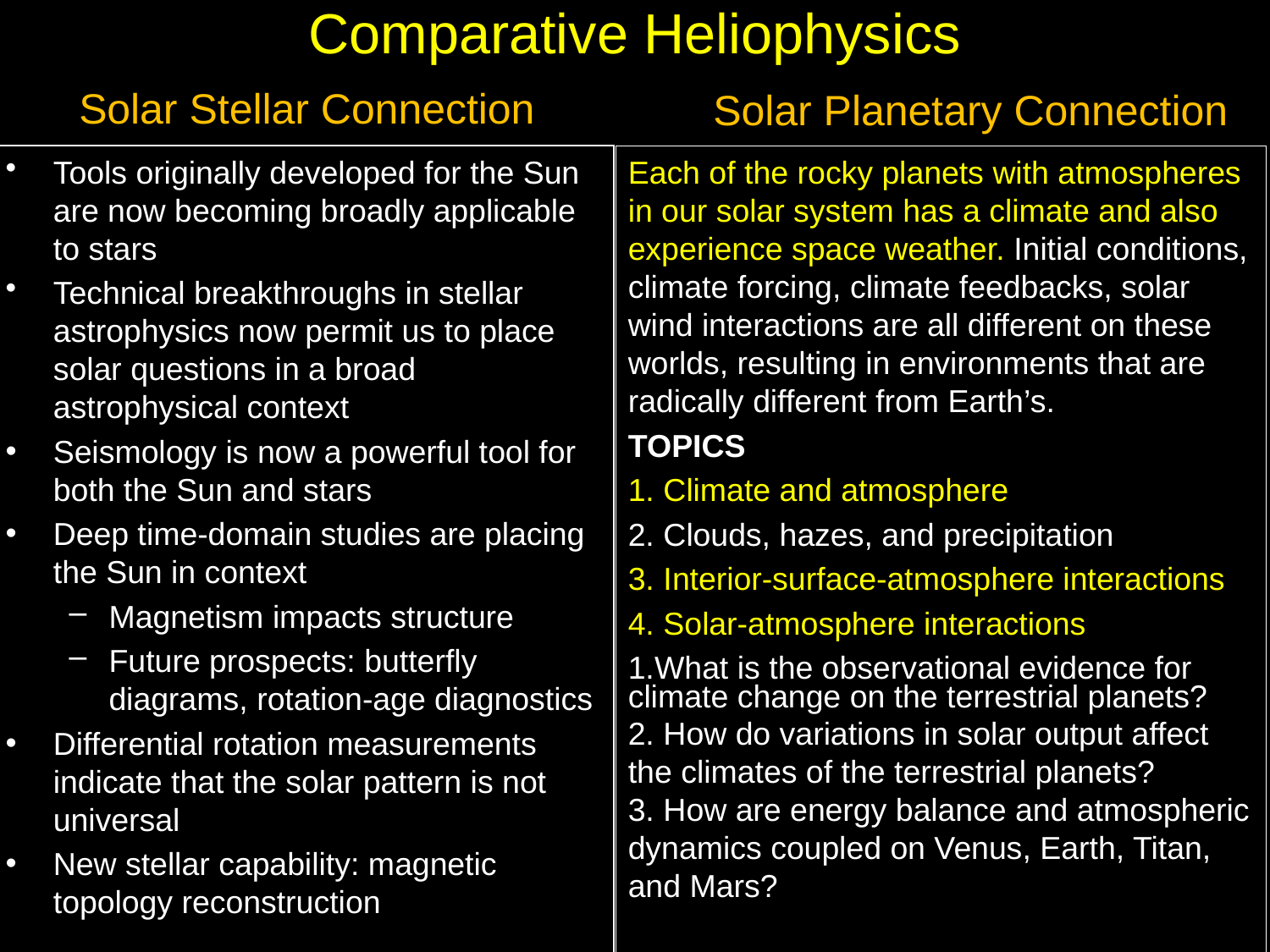

# Comparative Heliophysics
Solar Stellar Connection
Solar Planetary Connection

Tools originally developed for the Sun are now becoming broadly applicable to stars
Technical breakthroughs in stellar astrophysics now permit us to place solar questions in a broad astrophysical context
Seismology is now a powerful tool for both the Sun and stars
Deep time-domain studies are placing the Sun in context
Magnetism impacts structure
Future prospects: butterfly diagrams, rotation-age diagnostics
Differential rotation measurements indicate that the solar pattern is not universal
New stellar capability: magnetic topology reconstruction

Each of the rocky planets with atmospheres in our solar system has a climate and also experience space weather. Initial conditions, climate forcing, climate feedbacks, solar wind interactions are all different on these worlds, resulting in environments that are radically different from Earth’s.
TOPICS
1. Climate and atmosphere
2. Clouds, hazes, and precipitation
3. Interior-surface-atmosphere interactions
4. Solar-atmosphere interactions
1.What is the observational evidence for climate change on the terrestrial planets?
2. How do variations in solar output affect the climates of the terrestrial planets?
3. How are energy balance and atmospheric dynamics coupled on Venus, Earth, Titan, and Mars?